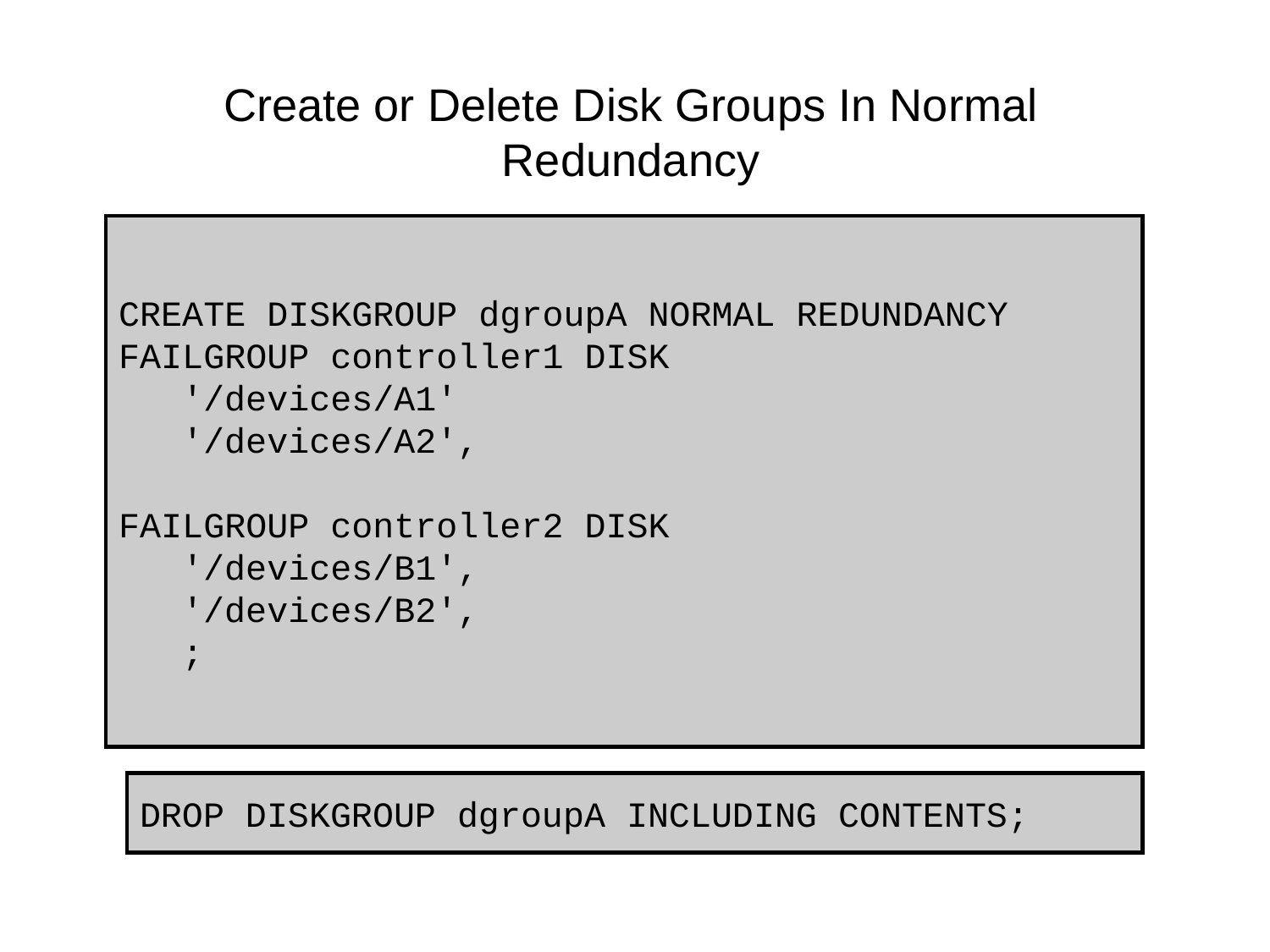

Create or Delete Disk Groups In Normal Redundancy
CREATE DISKGROUP dgroupA NORMAL REDUNDANCY
FAILGROUP controller1 DISK
   '/devices/A1'
   '/devices/A2',

FAILGROUP controller2 DISK
   '/devices/B1',
   '/devices/B2',
   ;
DROP DISKGROUP dgroupA INCLUDING CONTENTS;